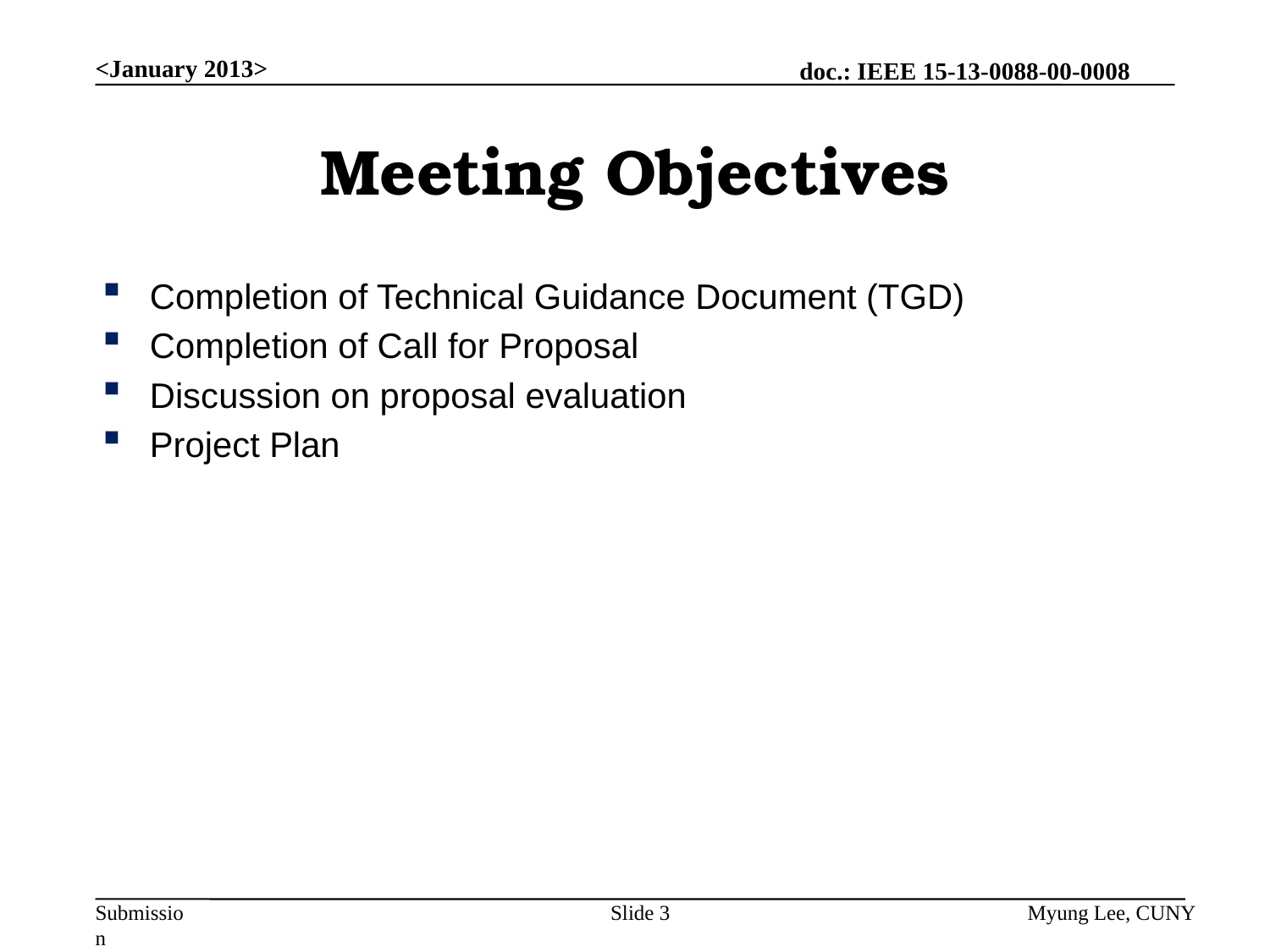

<January 2013>
# Meeting Objectives

Completion of Technical Guidance Document (TGD)
Completion of Call for Proposal
Discussion on proposal evaluation
Project Plan
Slide 3
Myung Lee, CUNY